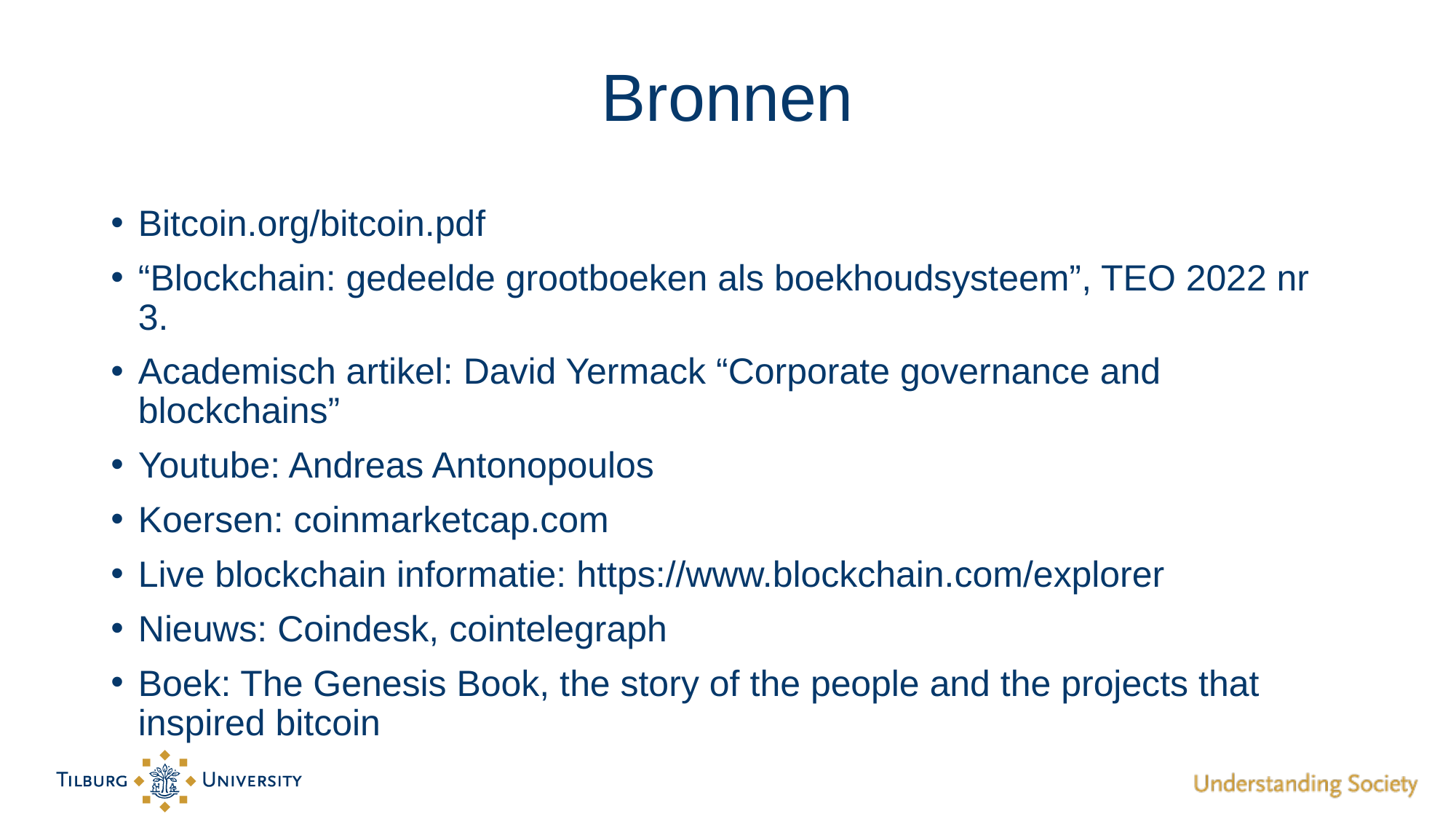

# Bronnen
Bitcoin.org/bitcoin.pdf
“Blockchain: gedeelde grootboeken als boekhoudsysteem”, TEO 2022 nr 3.
Academisch artikel: David Yermack “Corporate governance and blockchains”
Youtube: Andreas Antonopoulos
Koersen: coinmarketcap.com
Live blockchain informatie: https://www.blockchain.com/explorer
Nieuws: Coindesk, cointelegraph
Boek: The Genesis Book, the story of the people and the projects that inspired bitcoin